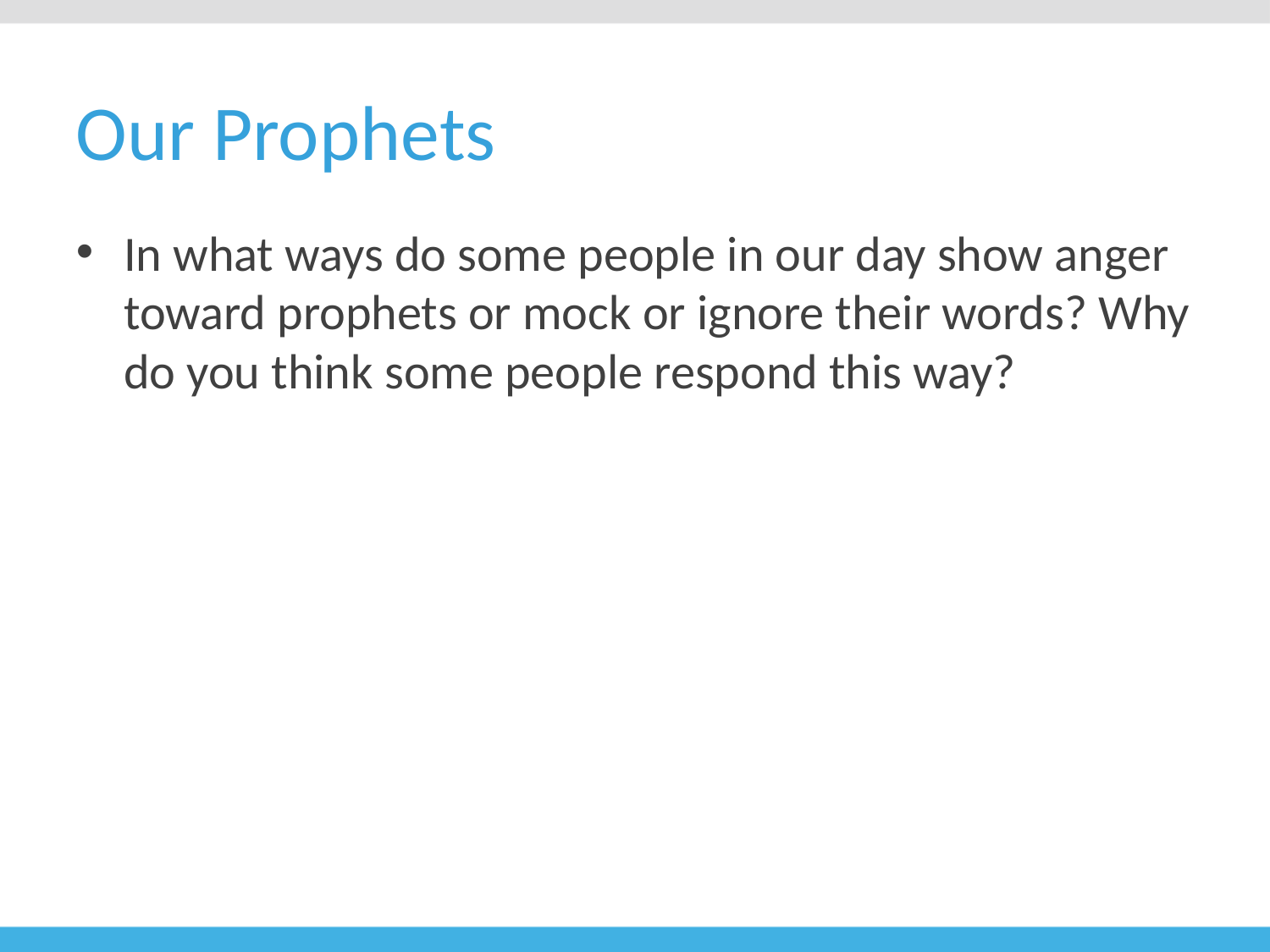

# Our Prophets
In what ways do some people in our day show anger toward prophets or mock or ignore their words? Why do you think some people respond this way?